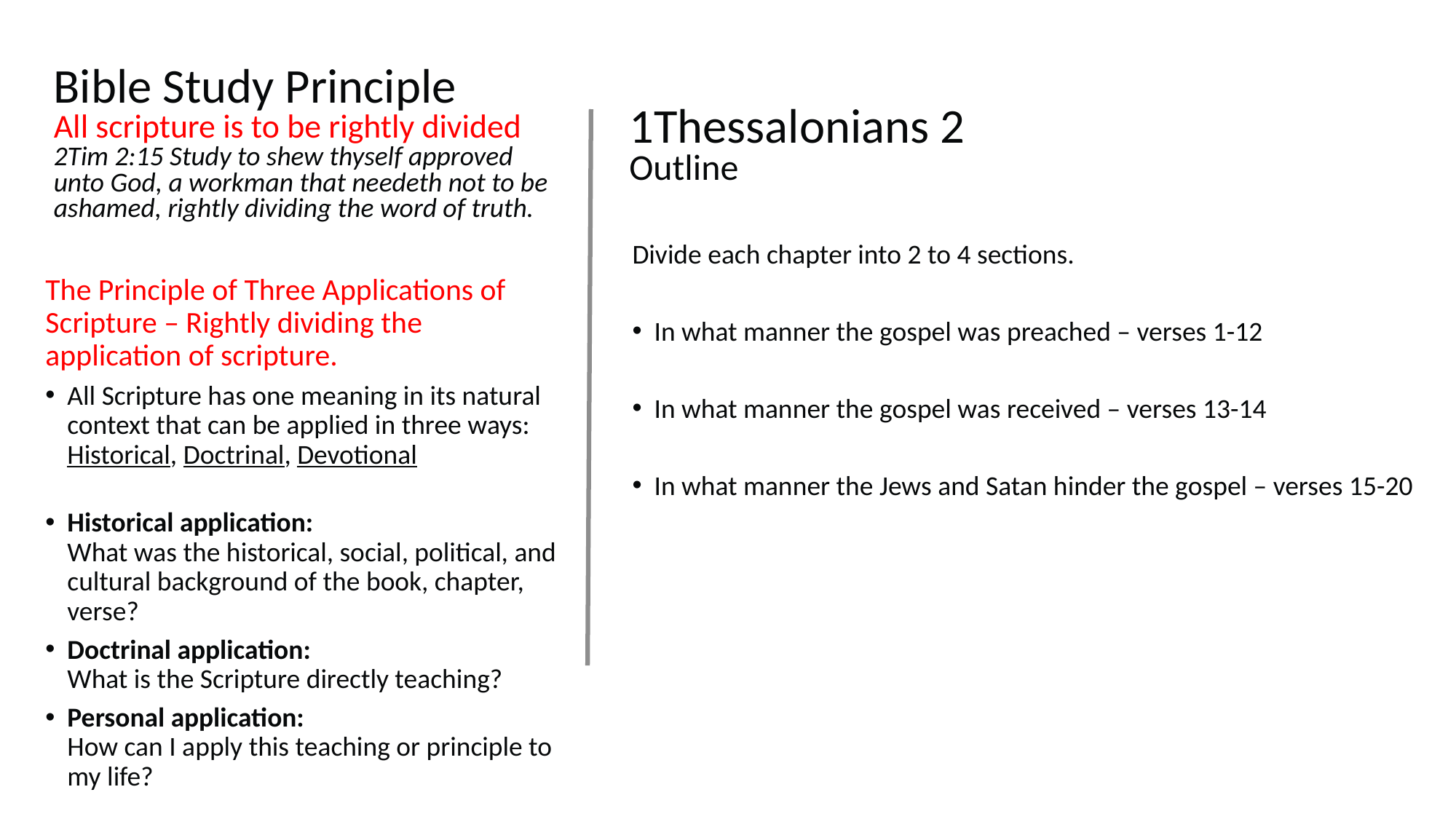

Bible Study Principle
All scripture is to be rightly divided
2Tim 2:15 Study to shew thyself approved unto God, a workman that needeth not to be ashamed, rightly dividing the word of truth.
# 1Thessalonians 2 Outline
Divide each chapter into 2 to 4 sections.

In what manner the gospel was preached – verses 1-12

In what manner the gospel was received – verses 13-14

In what manner the Jews and Satan hinder the gospel – verses 15-20

The Principle of Three Applications of Scripture – Rightly dividing the application of scripture.
All Scripture has one meaning in its natural context that can be applied in three ways: Historical, Doctrinal, Devotional
Historical application:
What was the historical, social, political, and cultural background of the book, chapter, verse?
Doctrinal application:
What is the Scripture directly teaching?
Personal application:
How can I apply this teaching or principle to my life?